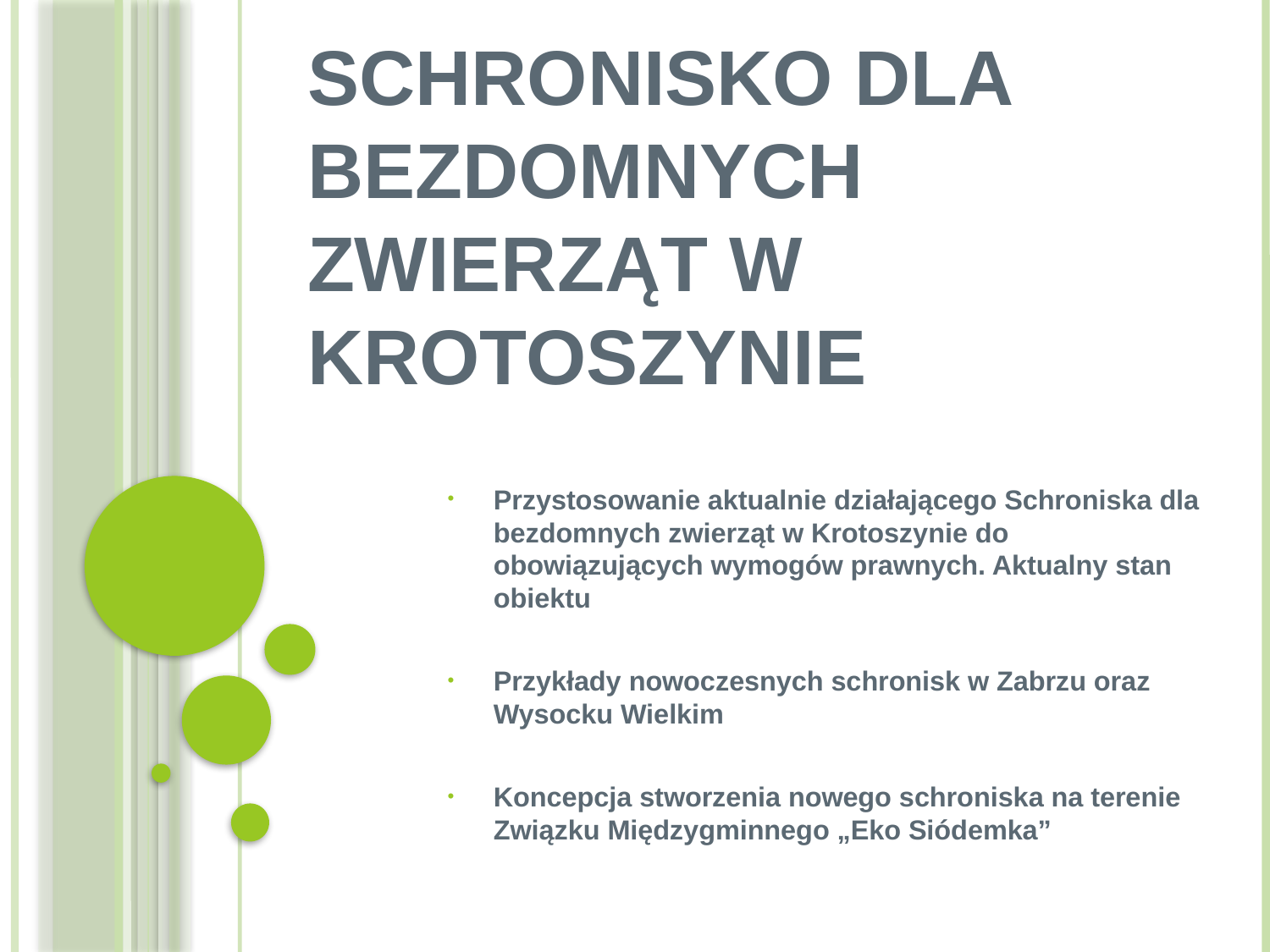

# schronisko dla bezdomnych zwierząt w krotoszynie
Przystosowanie aktualnie działającego Schroniska dla bezdomnych zwierząt w Krotoszynie do obowiązujących wymogów prawnych. Aktualny stan obiektu

Przykłady nowoczesnych schronisk w Zabrzu oraz Wysocku Wielkim

Koncepcja stworzenia nowego schroniska na terenie Związku Międzygminnego „Eko Siódemka”